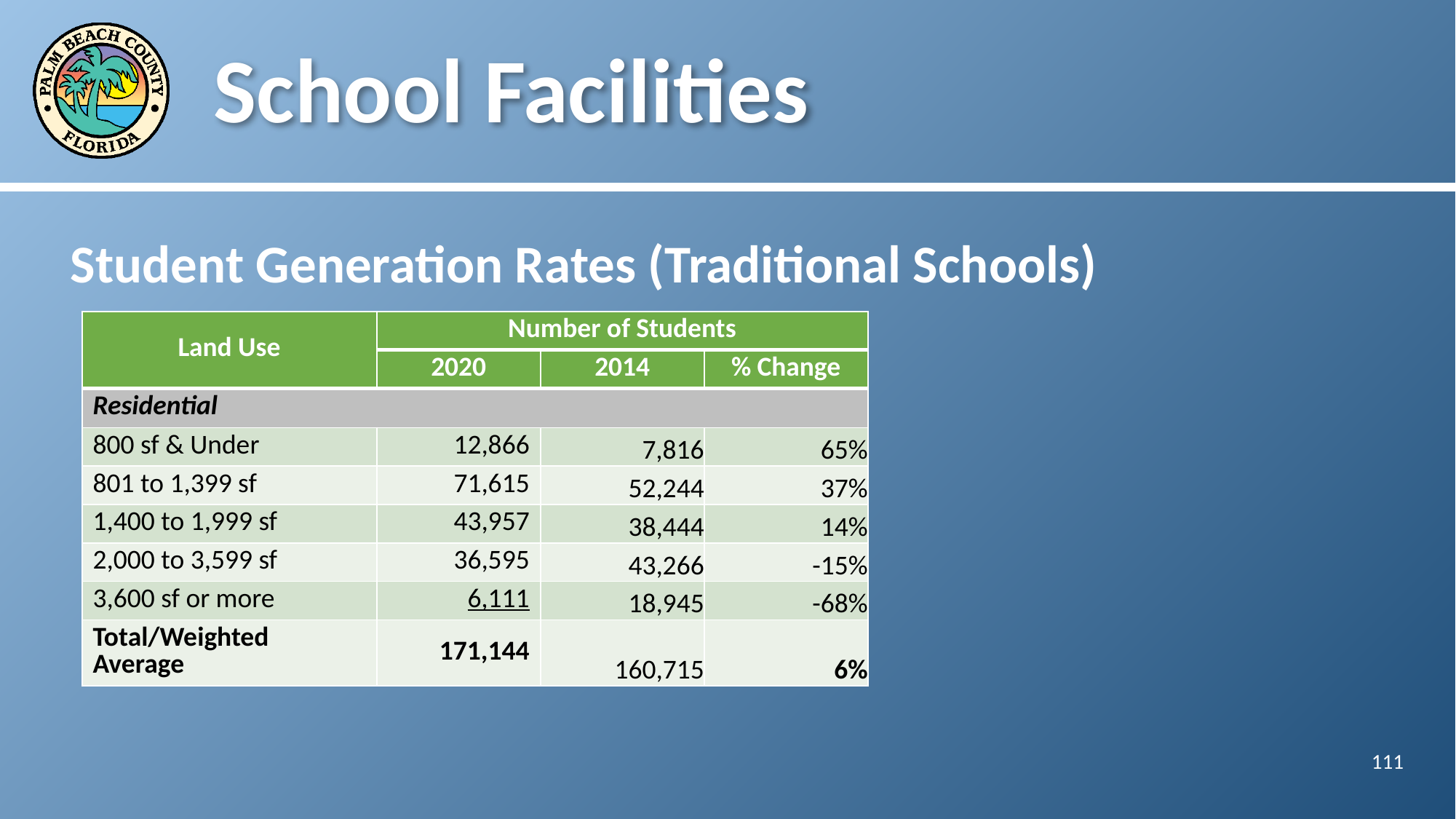

# School Facilities
Student Generation Rates (Traditional Schools)
| Land Use | Number of Students |  |  |
| --- | --- | --- | --- |
| Land Use | 2020 | 2014 | % Change |
| Residential |  |  |  |
| 800 sf & Under | 12,866 | 7,816 | 65% |
| 801 to 1,399 sf | 71,615 | 52,244 | 37% |
| 1,400 to 1,999 sf | 43,957 | 38,444 | 14% |
| 2,000 to 3,599 sf | 36,595 | 43,266 | -15% |
| 3,600 sf or more | 6,111 | 18,945 | -68% |
| Total/Weighted Average | 171,144 | 160,715 | 6% |
111